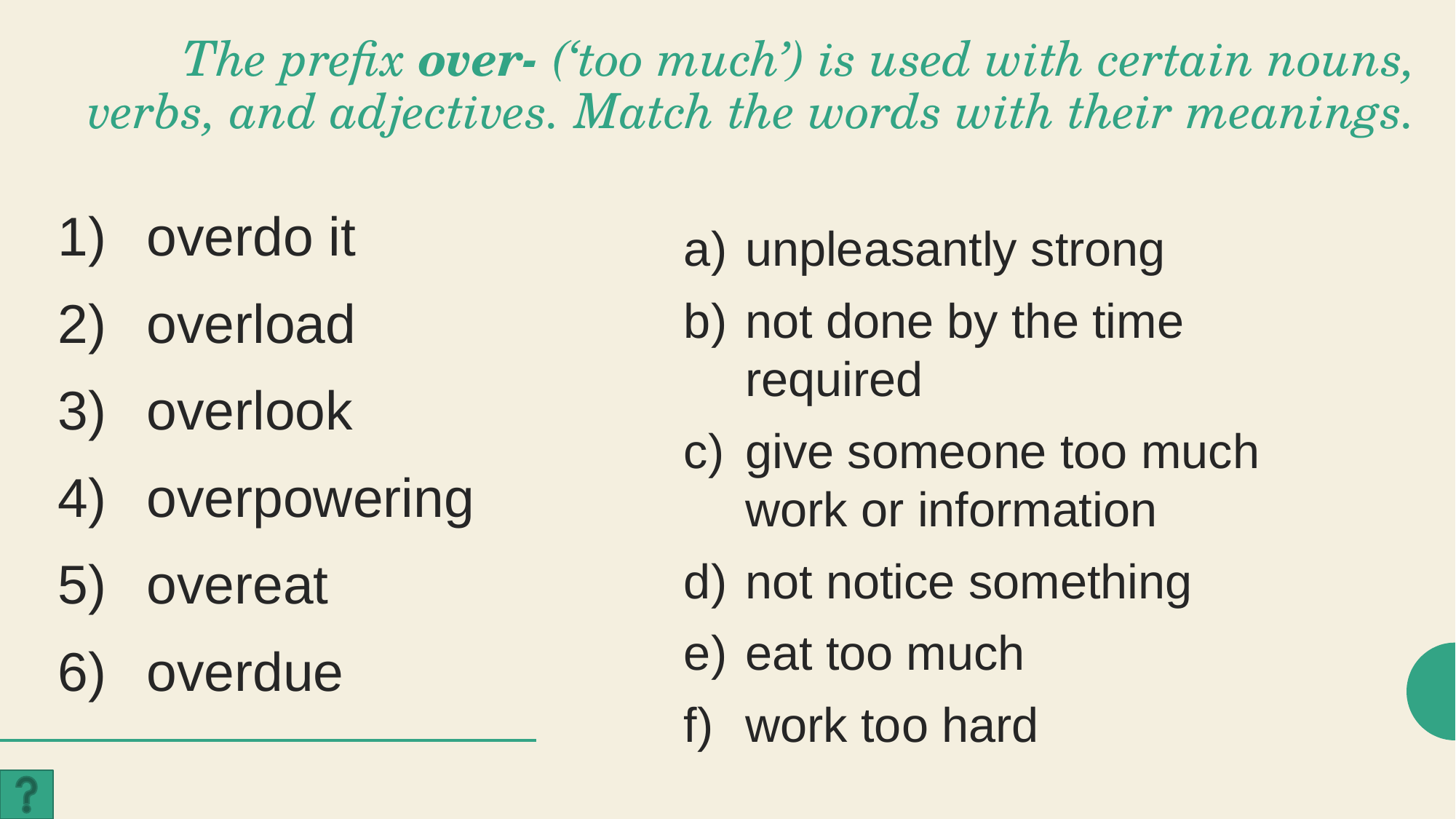

# The prefix over- (‘too much’) is used with certain nouns, verbs, and adjectives. Match the words with their meanings.
overdo it
overload
overlook
overpowering
overeat
overdue
unpleasantly strong
not done by the time required
give someone too much work or information
not notice something
eat too much
work too hard